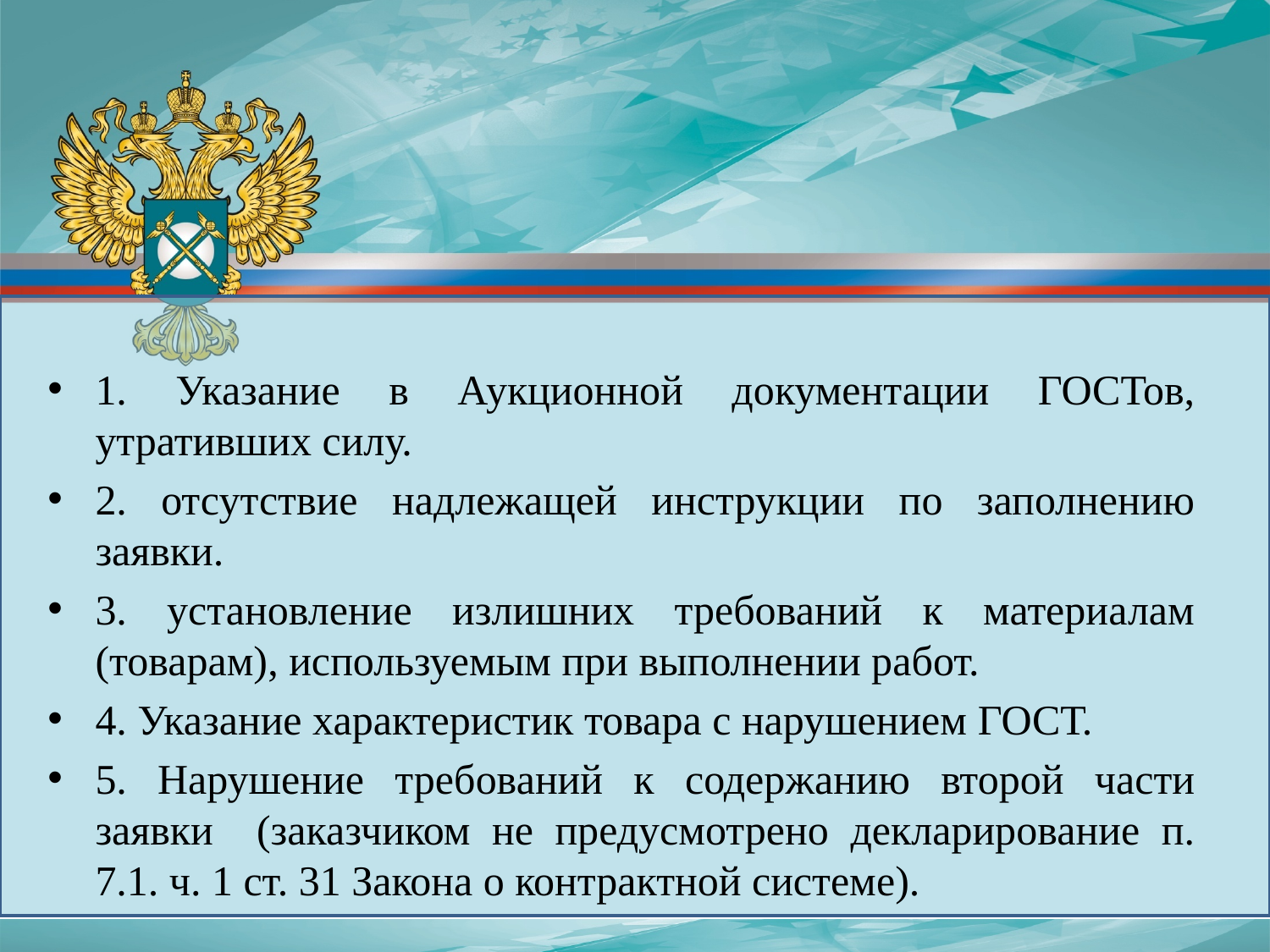

1. Указание в Аукционной документации ГОСТов, утративших силу.
2. отсутствие надлежащей инструкции по заполнению заявки.
3. установление излишних требований к материалам (товарам), используемым при выполнении работ.
4. Указание характеристик товара с нарушением ГОСТ.
5. Нарушение требований к содержанию второй части заявки  (заказчиком не предусмотрено декларирование п. 7.1. ч. 1 ст. 31 Закона о контрактной системе).